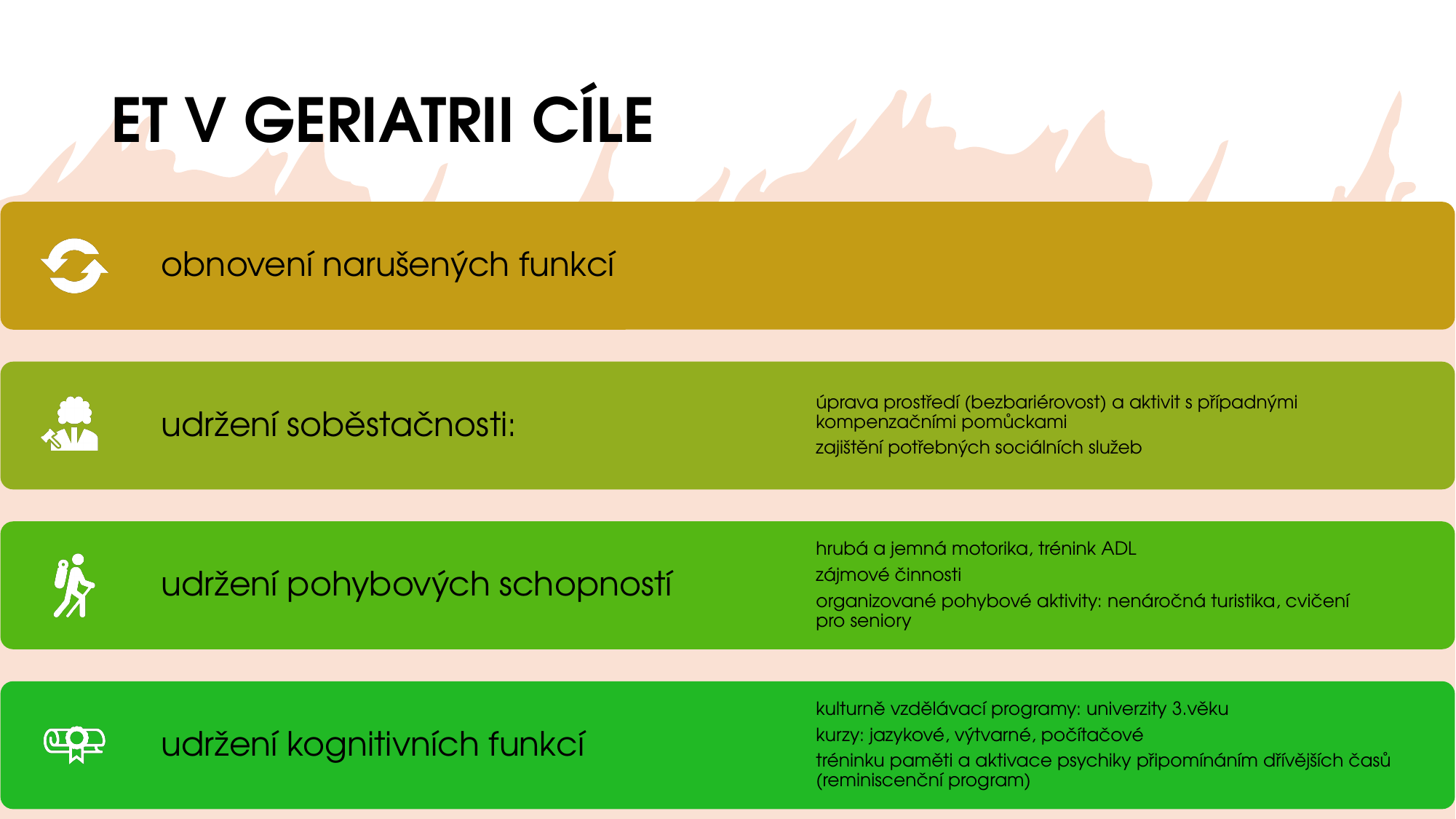

# ET V GERIATRII CÍLE

obnovení narušených funkcí
udržení soběstačnosti:
úprava prostředí (bezbariérovost) a aktivit s případnými kompenzačními pomůckami
zajištění potřebných sociálních služeb
udržení pohybových schopností
hrubá a jemná motorika, trénink ADL
zájmové činnosti
organizované pohybové aktivity: nenáročná turistika, cvičení pro seniory
udržení kognitivních funkcí
kulturně vzdělávací programy: univerzity 3.věku
kurzy: jazykové, výtvarné, počítačové
tréninku paměti a aktivace psychiky připomínáním dřívějších časů (reminiscenční program)